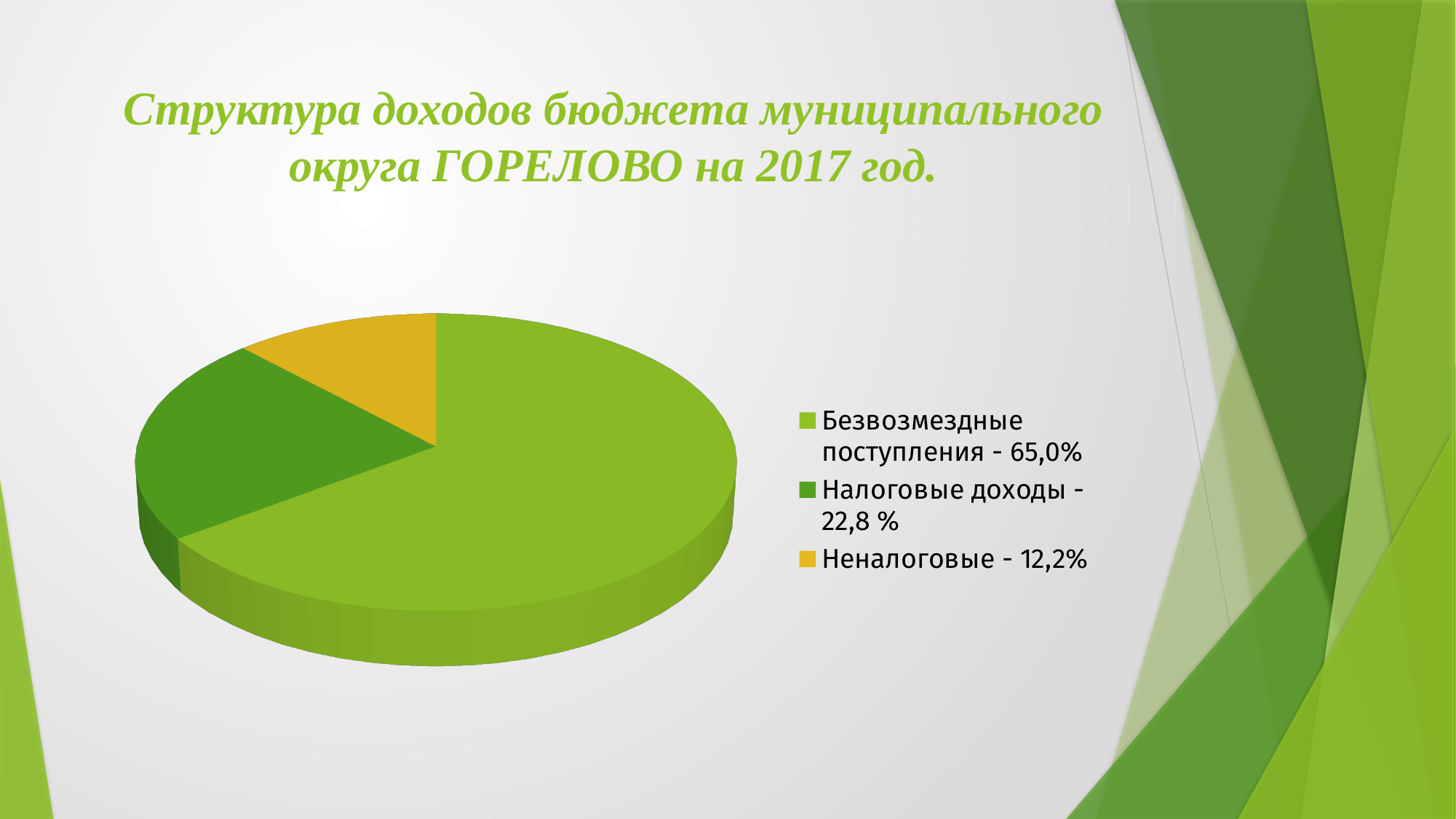

# Структура доходов бюджета муниципального округа ГОРЕЛОВО на 2017 год.

[unsupported chart]